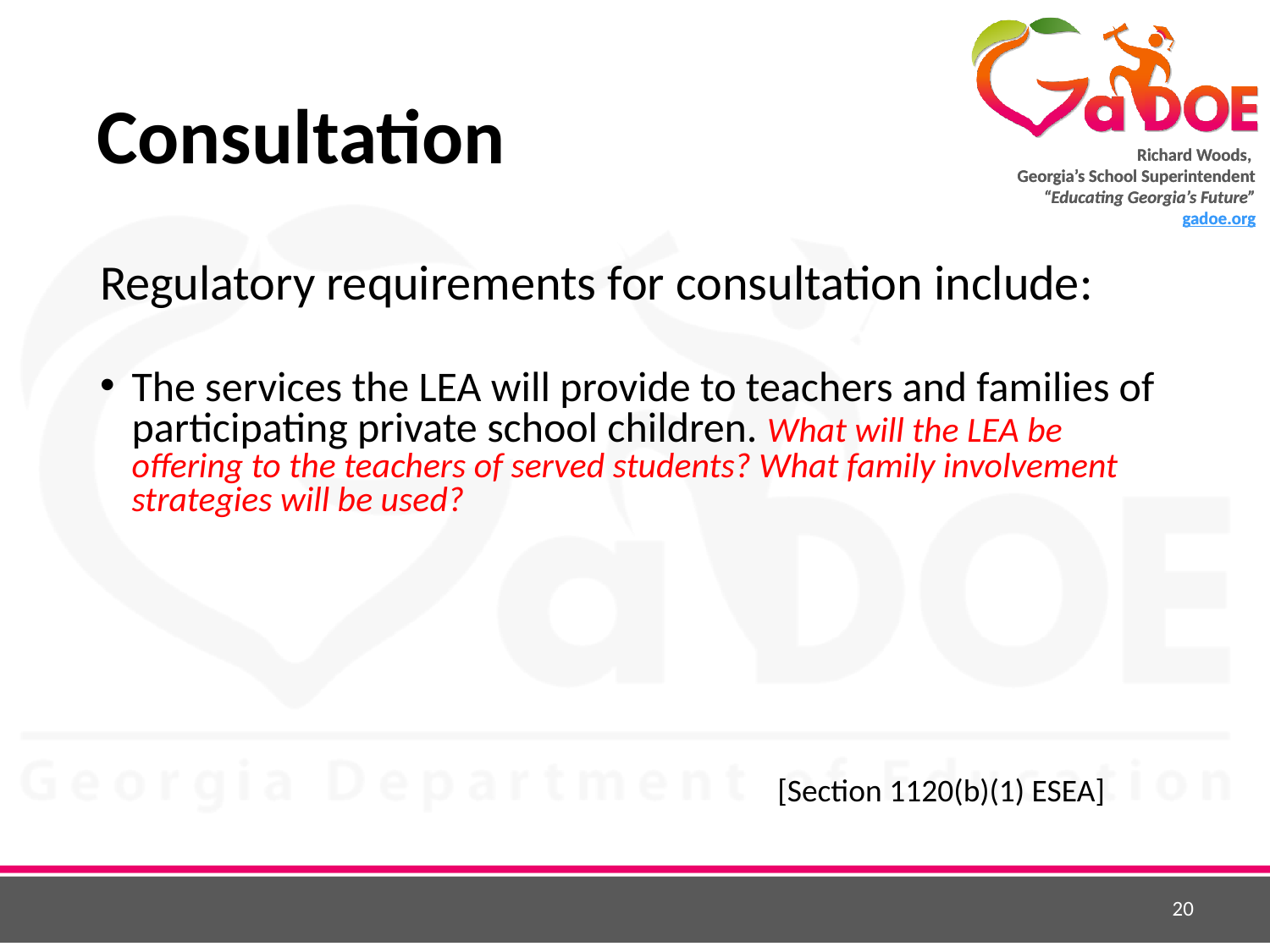

# Consultation
Regulatory requirements for consultation include:

The services the LEA will provide to teachers and families of participating private school children. What will the LEA be offering to the teachers of served students? What family involvement strategies will be used?

[Section 1120(b)(1) ESEA]
20